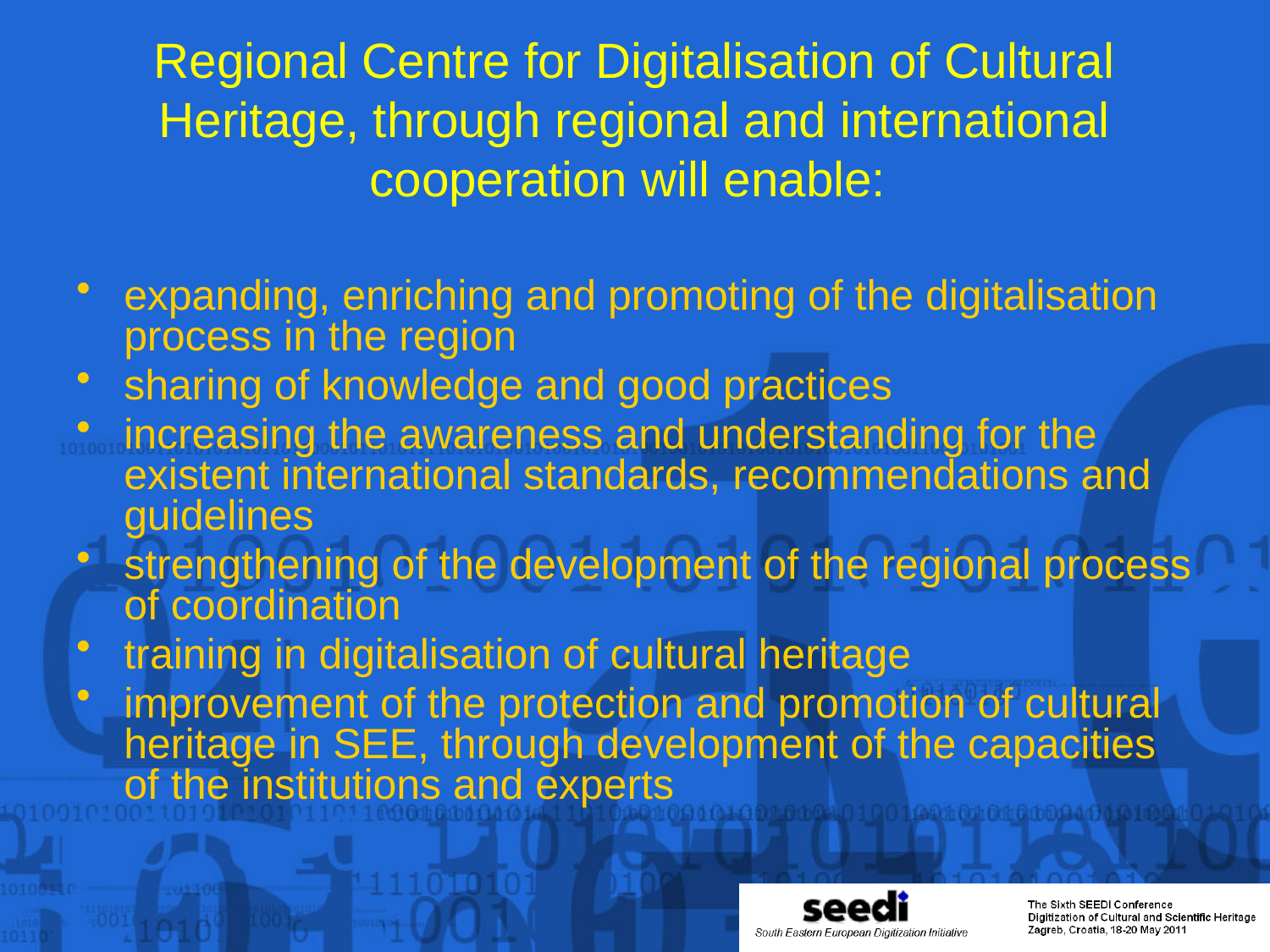

# Regional Centre for Digitalisation of Cultural Heritage, through regional and international cooperation will enable:
expanding, enriching and promoting of the digitalisation process in the region
sharing of knowledge and good practices
increasing the awareness and understanding for the existent international standards, recommendations and guidelines
strengthening of the development of the regional process of coordination
training in digitalisation of cultural heritage
improvement of the protection and promotion of cultural heritage in SEE, through development of the capacities of the institutions and experts